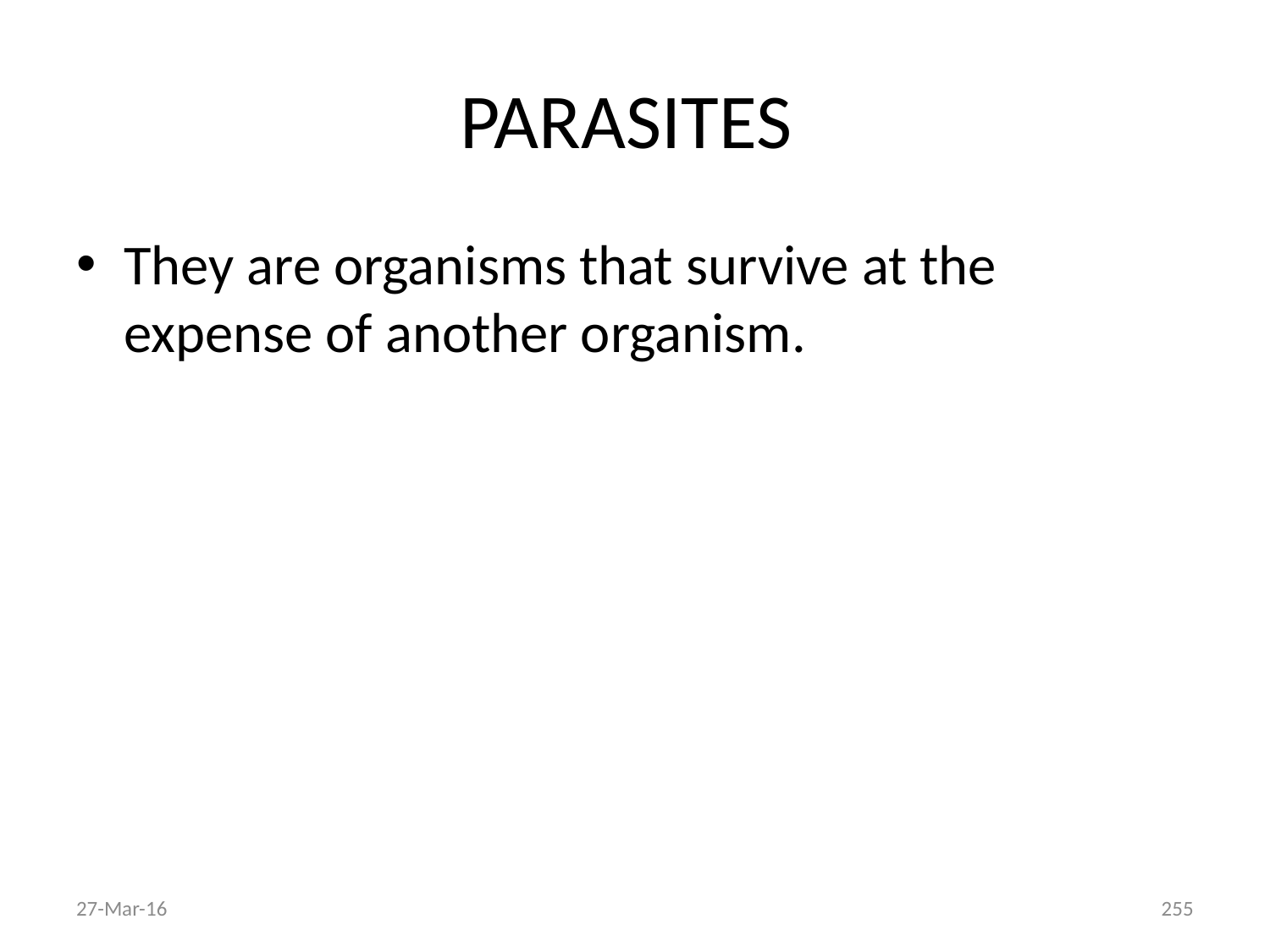

# PARASITES
They are organisms that survive at the expense of another organism.

27-Mar-16
255